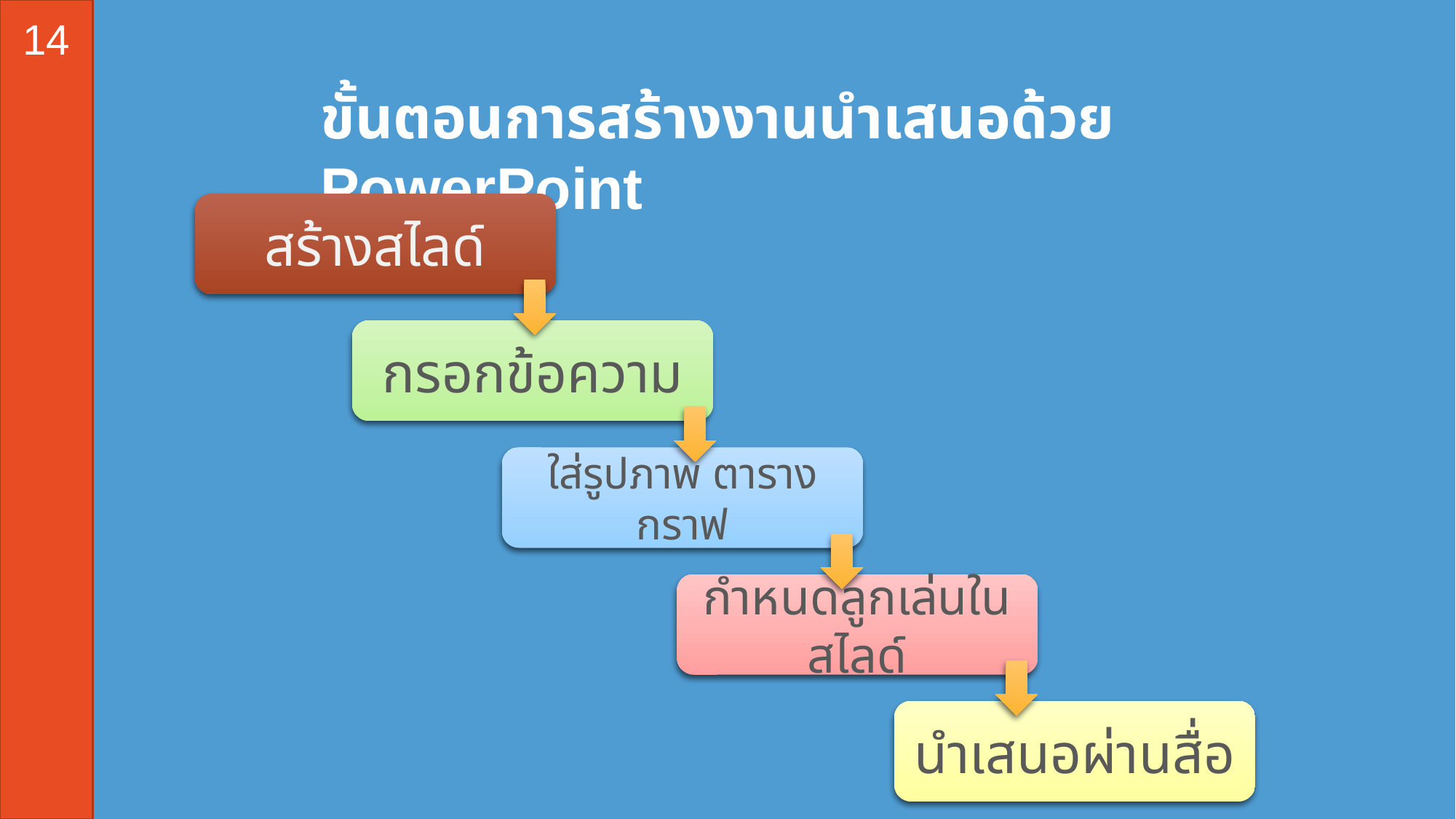

14
# ขั้นตอนการสร้างงานนำเสนอด้วย PowerPoint
สร้างสไลด์

กรอกข้อความ

ใส่รูปภาพ ตาราง กราฟ

กำหนดลูกเล่นในสไลด์

นำเสนอผ่านสื่อ